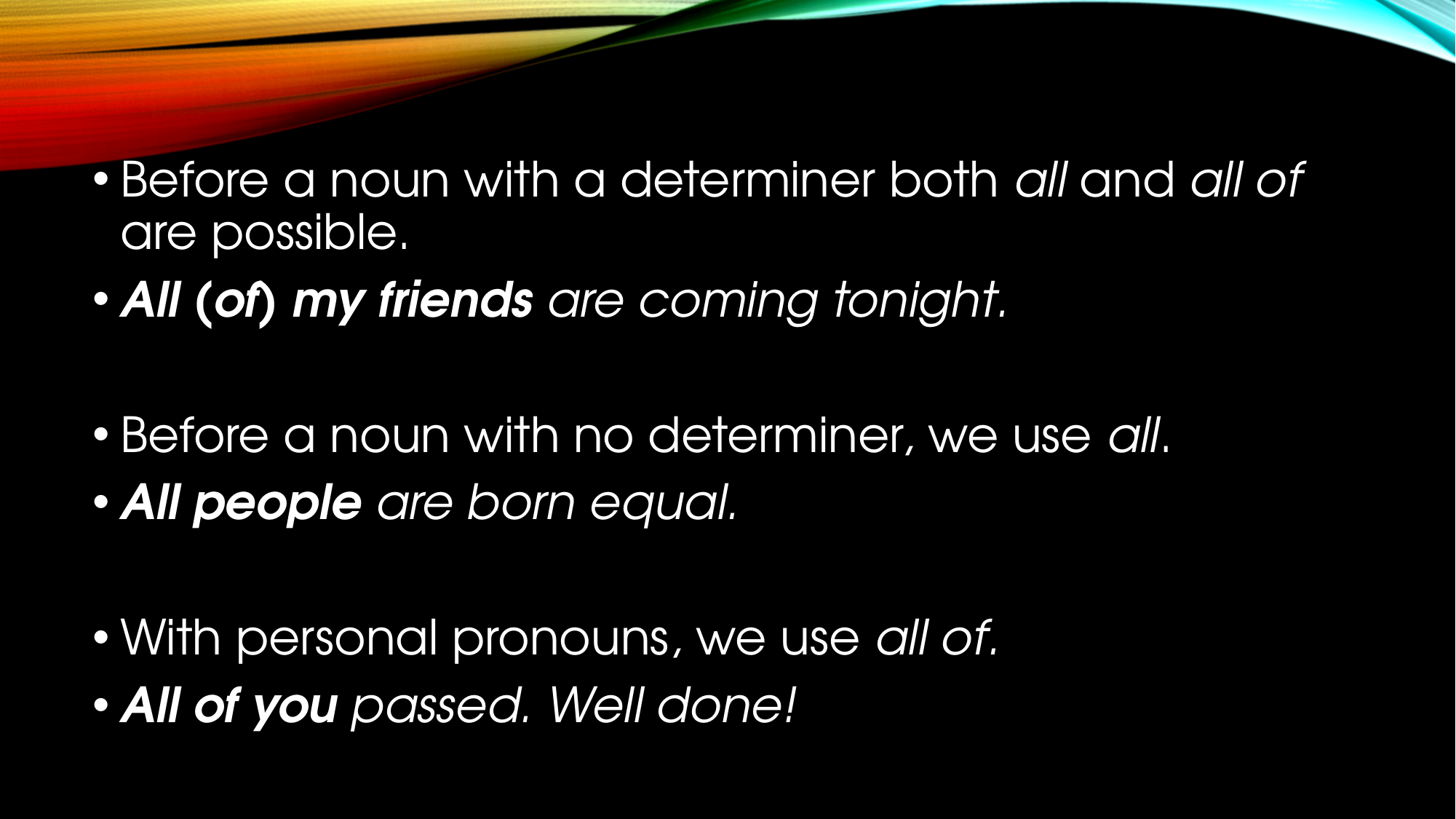

#
Before a noun with a determiner both all and all of are possible.
All (of) my friends are coming tonight.

Before a noun with no determiner, we use all.
All people are born equal.

With personal pronouns, we use all of.
All of you passed. Well done!